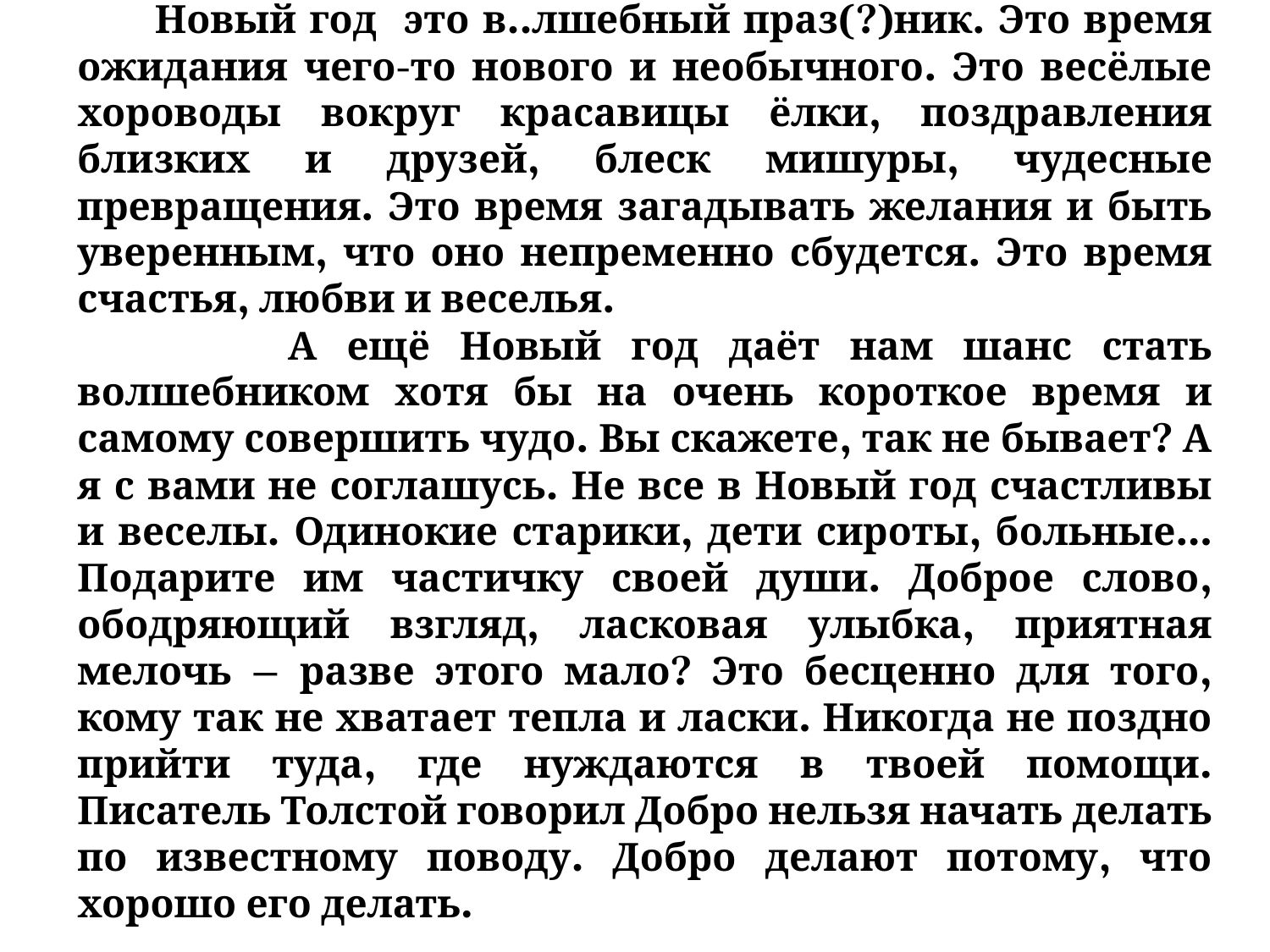

Новый год  это в..лшебный праз(?)ник. Это время ожидания чего-то нового и необычного. Это весёлые хороводы вокруг красавицы ёлки, поздравления близких и друзей, блеск мишуры, чудесные превращения. Это время загадывать желания и быть уверенным, что оно непременно сбудется. Это время счастья, любви и веселья.
       А ещё Новый год даёт нам шанс стать волшебником хотя бы на очень короткое время и самому совершить чудо. Вы скажете, так не бывает? А я с вами не соглашусь. Не все в Новый год счастливы и веселы. Одинокие старики, дети сироты, больные… Подарите им частичку своей души. Доброе слово, ободряющий взгляд, ласковая улыбка, приятная мелочь – разве этого мало? Это бесценно для того, кому так не хватает тепла и ласки. Никогда не поздно прийти туда, где нуждаются в твоей помощи. Писатель Толстой говорил Добро нельзя начать делать по известному поводу. Добро делают потому, что хорошо его делать.
#